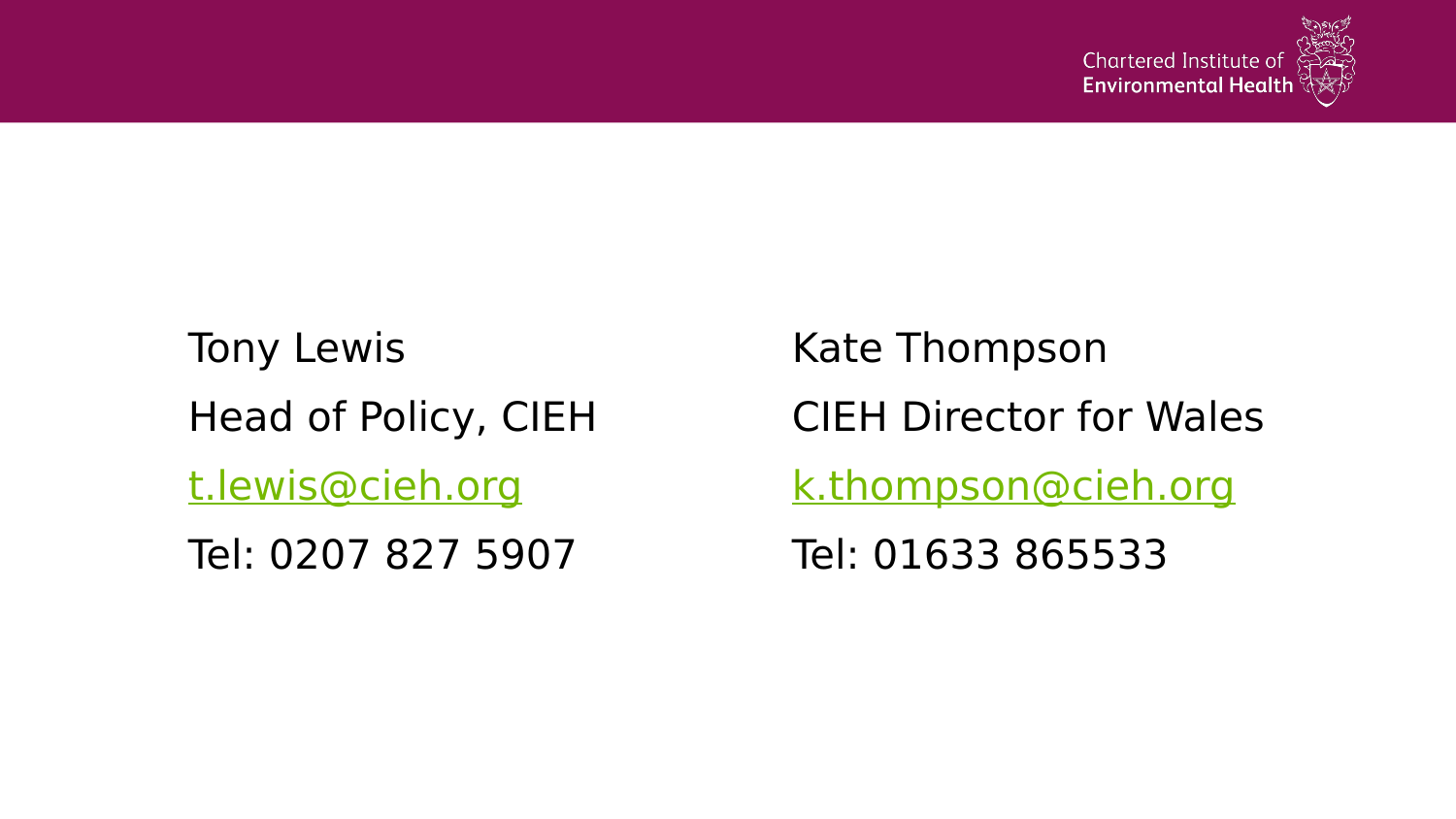

Tony Lewis
Head of Policy, CIEH
t.lewis@cieh.org
Tel: 0207 827 5907

Kate Thompson
CIEH Director for Wales
k.thompson@cieh.org
Tel: 01633 865533